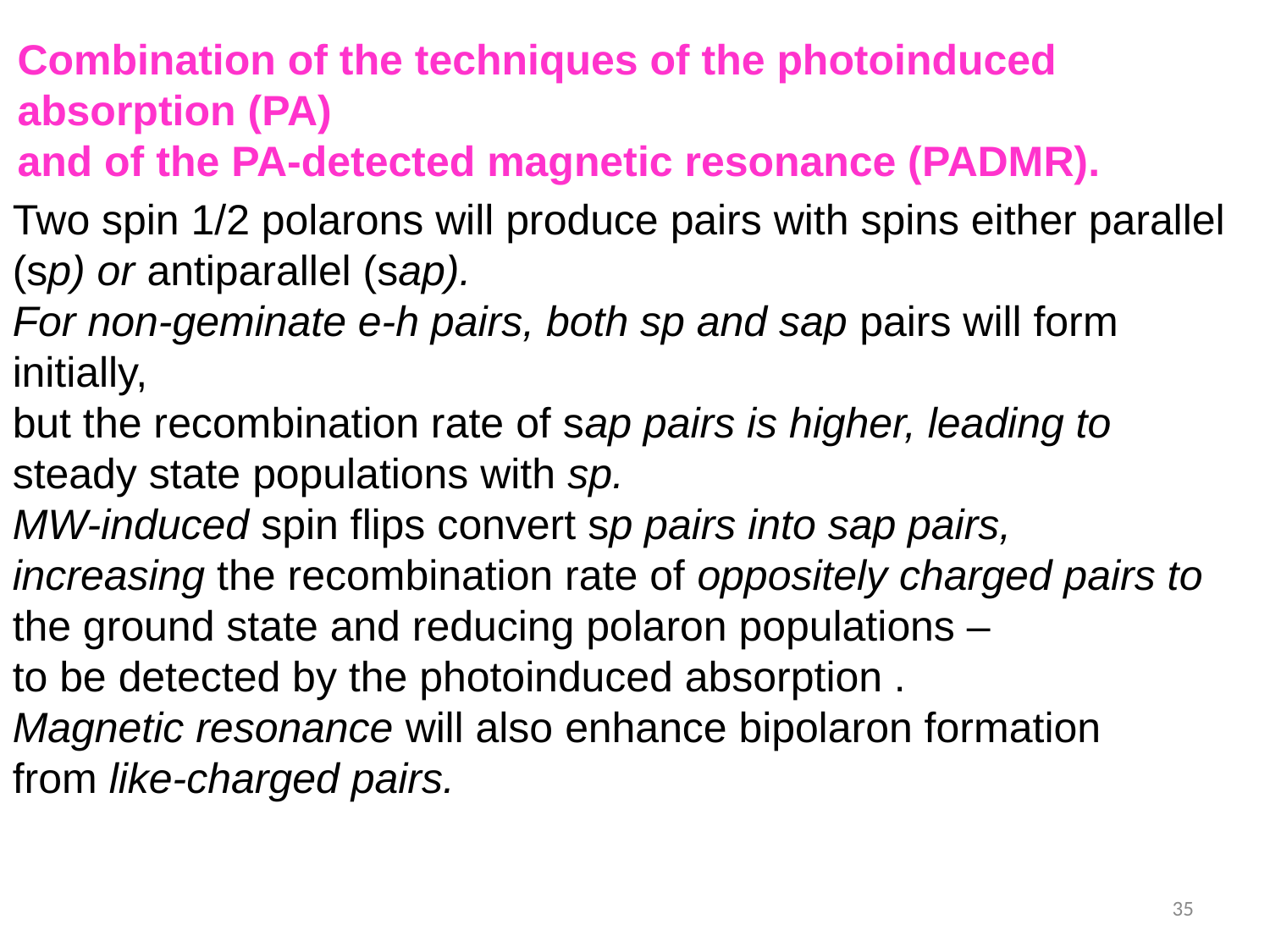

Combination of the techniques of the photoinduced absorption (PA)
and of the PA-detected magnetic resonance (PADMR).
Two spin 1/2 polarons will produce pairs with spins either parallel (sp) or antiparallel (sap).
For non-geminate e-h pairs, both sp and sap pairs will form initially,
but the recombination rate of sap pairs is higher, leading to steady state populations with sp.
MW-induced spin flips convert sp pairs into sap pairs,
increasing the recombination rate of oppositely charged pairs to the ground state and reducing polaron populations –
to be detected by the photoinduced absorption .
Magnetic resonance will also enhance bipolaron formation
from like-charged pairs.
35